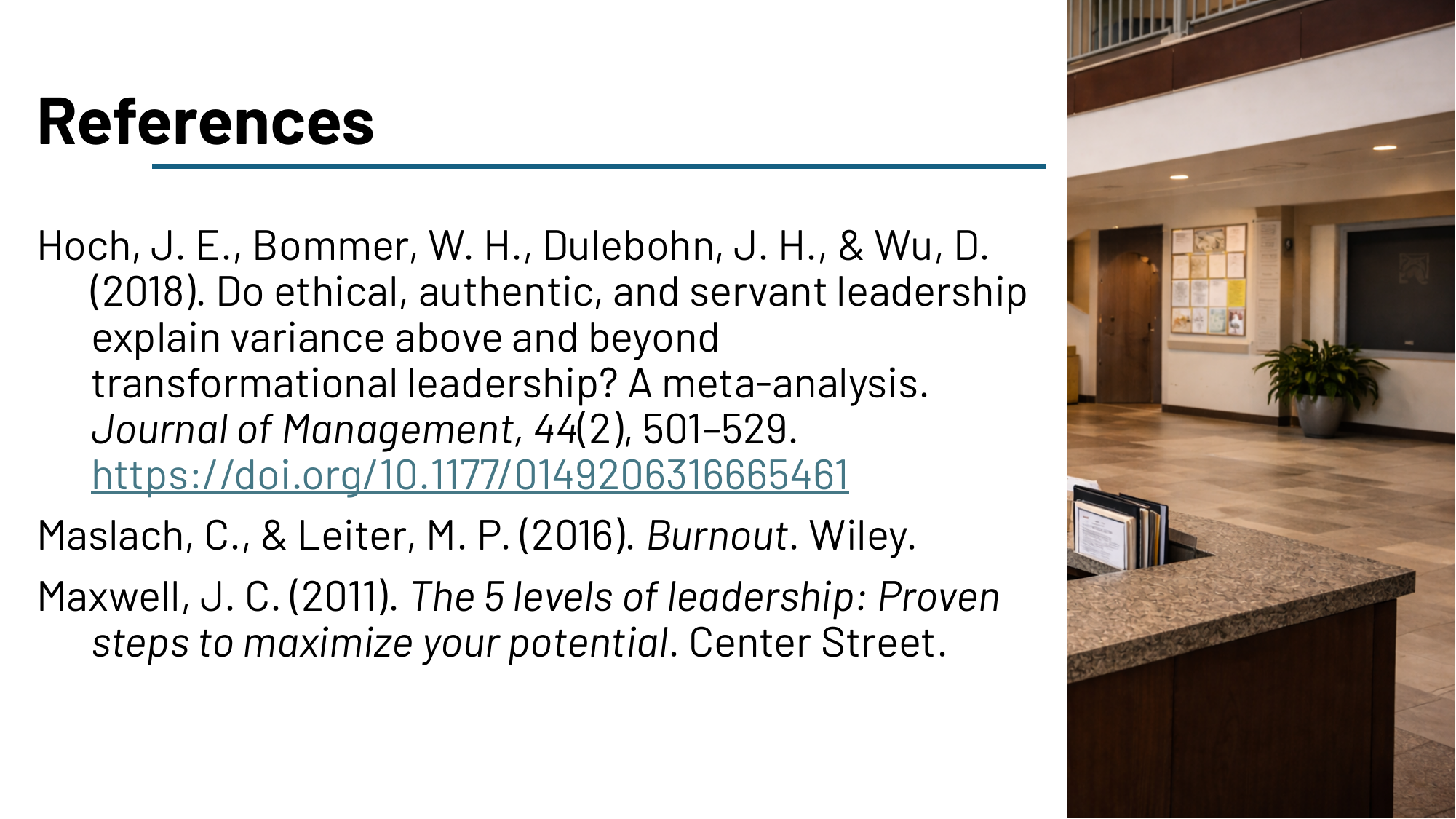

# References
Hoch, J. E., Bommer, W. H., Dulebohn, J. H., & Wu, D. (2018). Do ethical, authentic, and servant leadership explain variance above and beyond transformational leadership? A meta-analysis. Journal of Management, 44(2), 501–529. https://doi.org/10.1177/0149206316665461
Maslach, C., & Leiter, M. P. (2016). Burnout. Wiley.
Maxwell, J. C. (2011). The 5 levels of leadership: Proven steps to maximize your potential. Center Street.